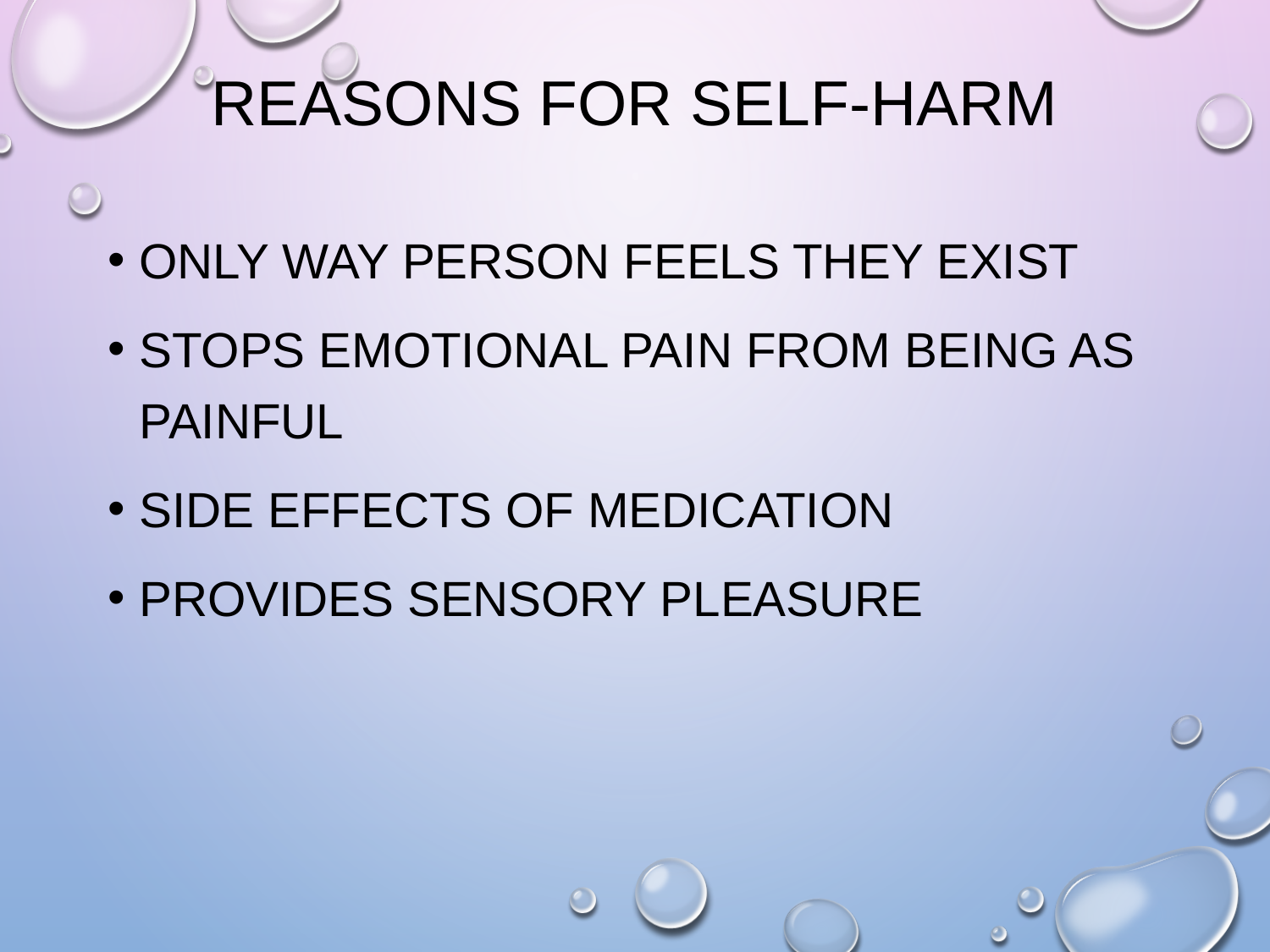

# Reasons for self-harm
Only way person feels they exist
Stops emotional pain from being as painful
Side effects of medication
Provides sensory pleasure